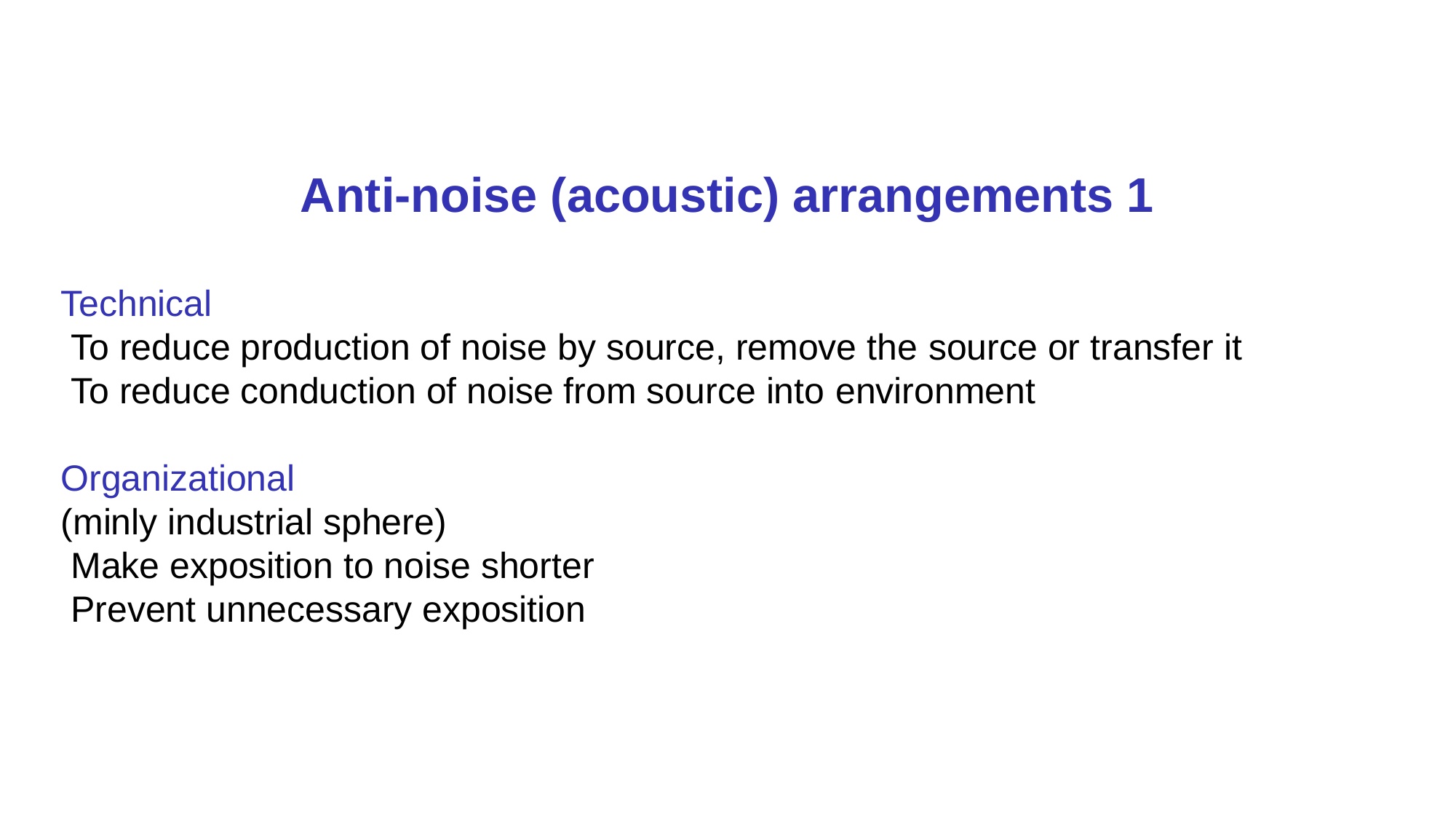

Anti-noise (acoustic) arrangements 1

Technical
 To reduce production of noise by source, remove the source or transfer it
 To reduce conduction of noise from source into environment

Organizational
(minly industrial sphere)
 Make exposition to noise shorter
 Prevent unnecessary exposition